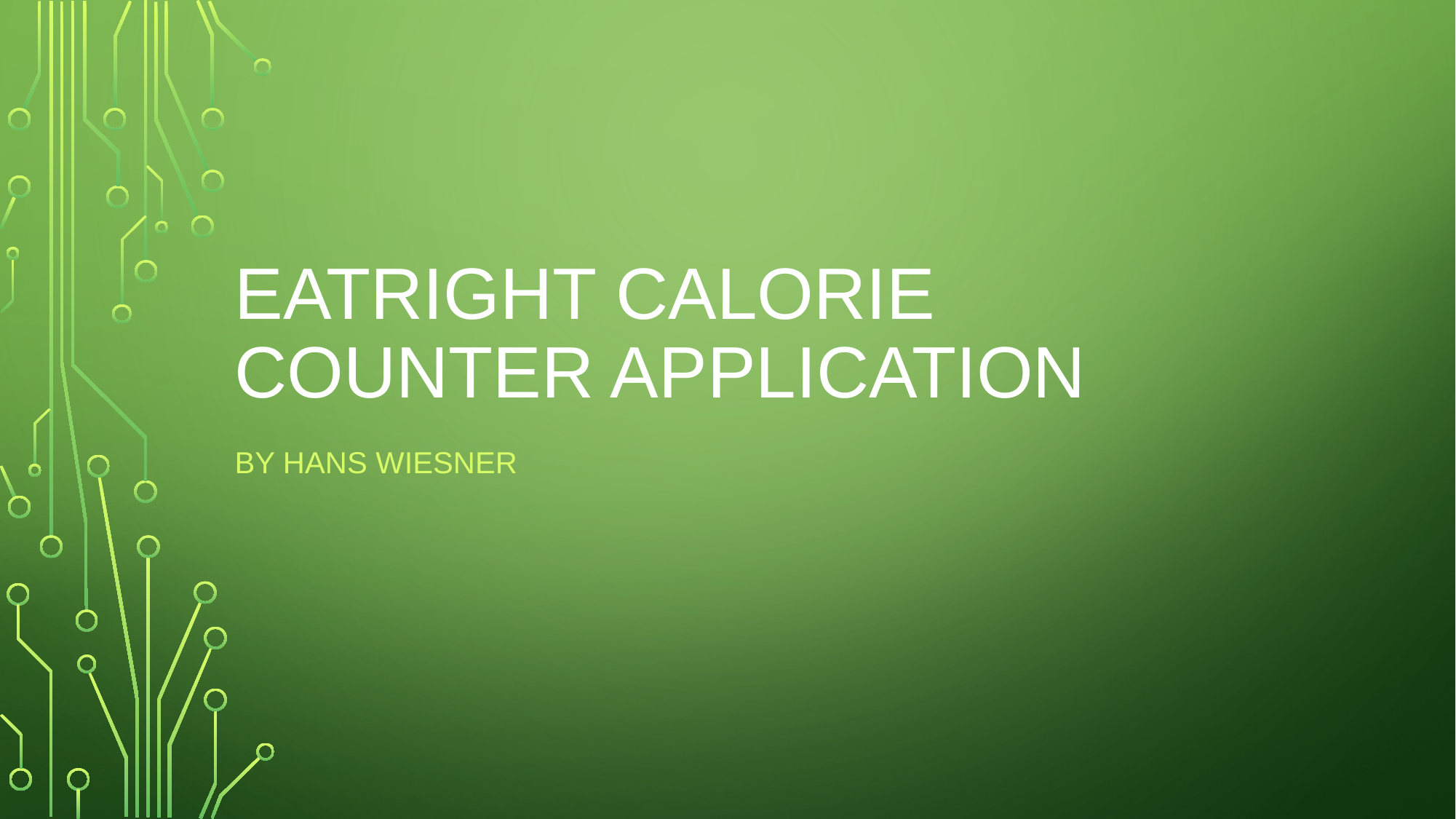

# Eatright calorie counter application
By hans wiesner